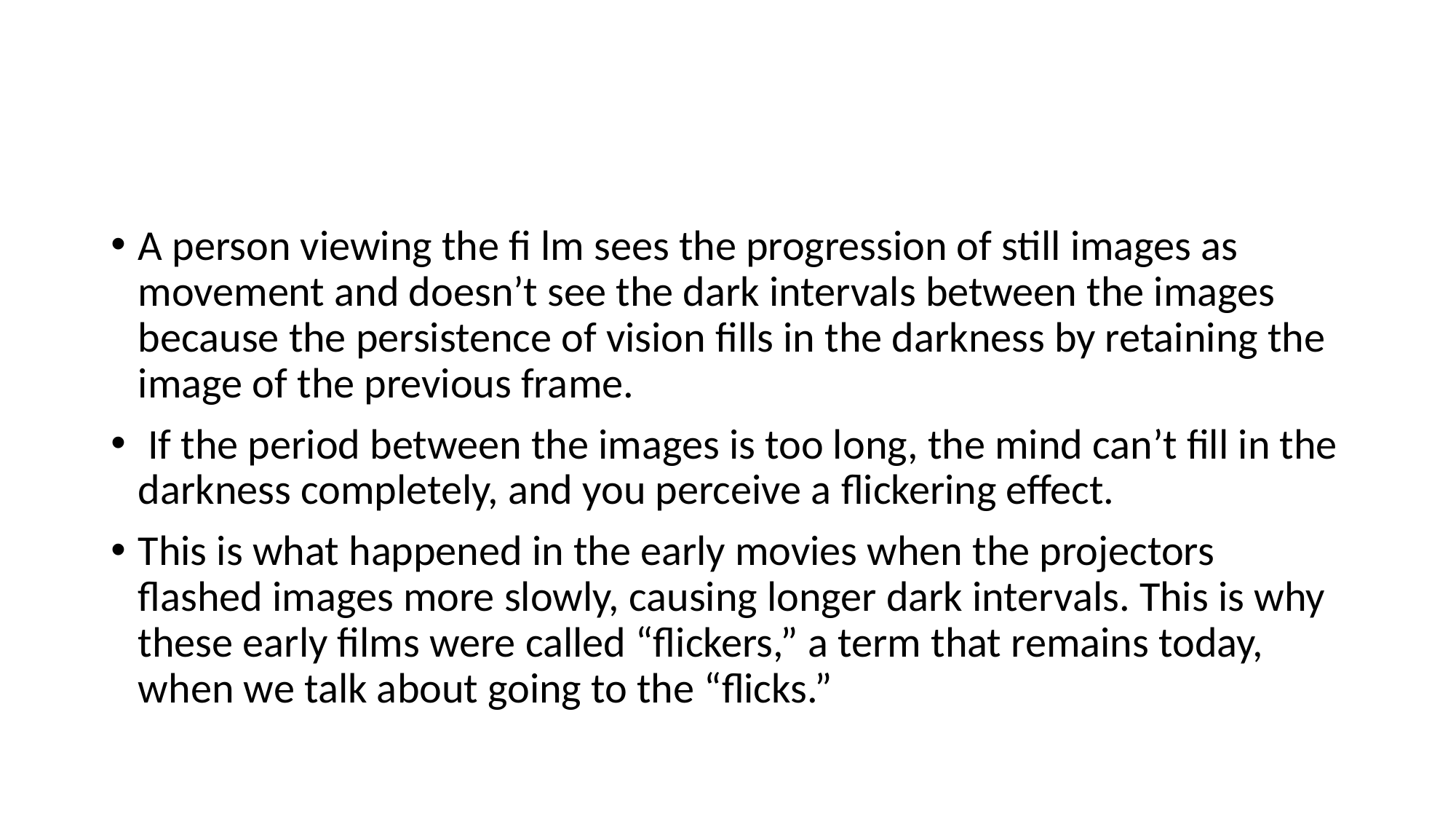

#
A person viewing the fi lm sees the progression of still images as movement and doesn’t see the dark intervals between the images because the persistence of vision fills in the darkness by retaining the image of the previous frame.
 If the period between the images is too long, the mind can’t fill in the darkness completely, and you perceive a flickering effect.
This is what happened in the early movies when the projectors flashed images more slowly, causing longer dark intervals. This is why these early films were called “flickers,” a term that remains today, when we talk about going to the “flicks.”